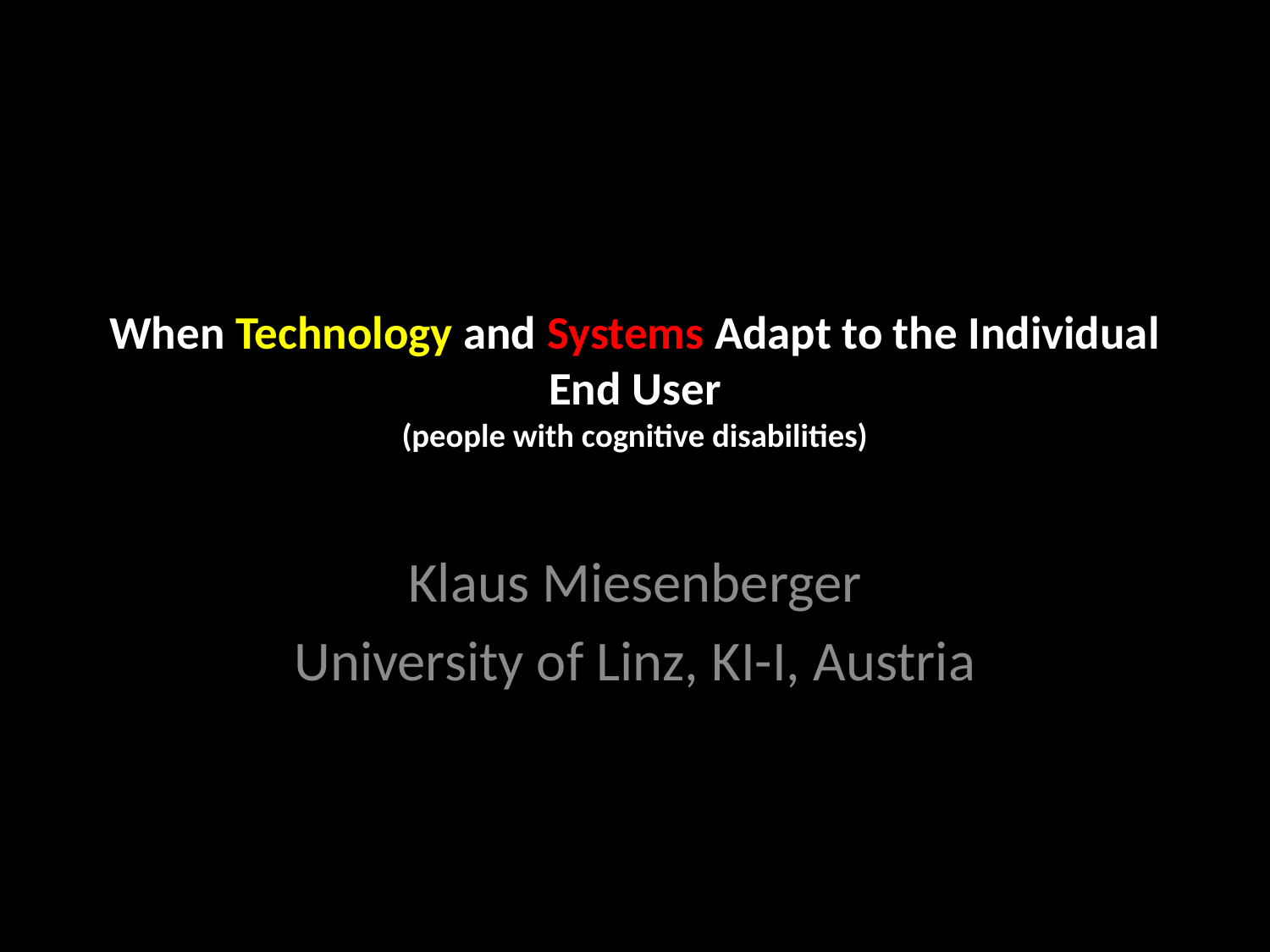

# When Technology and Systems Adapt to the Individual End User (people with cognitive disabilities)
Klaus Miesenberger
University of Linz, KI-I, Austria